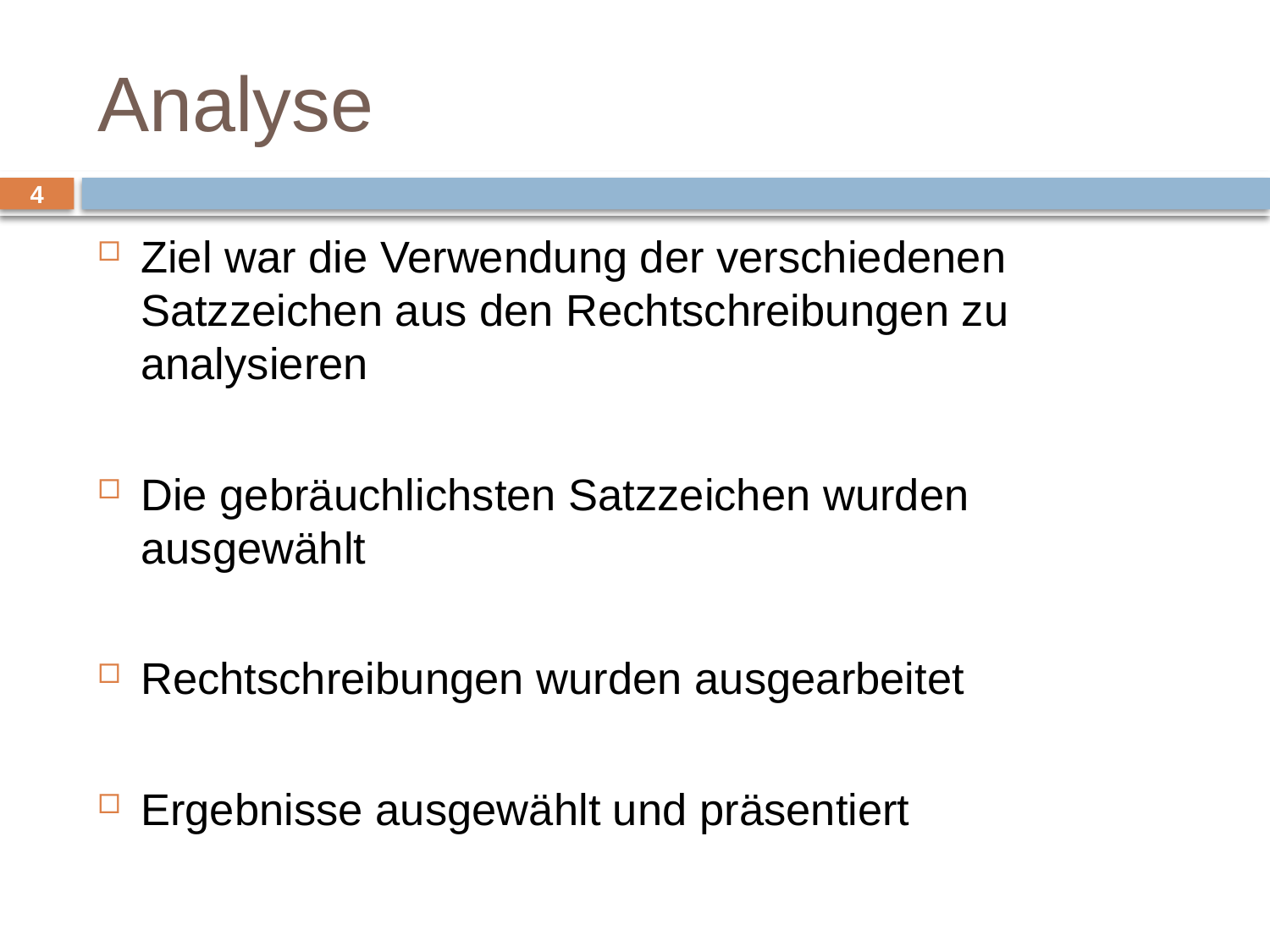

# Analyse
4
Ziel war die Verwendung der verschiedenen Satzzeichen aus den Rechtschreibungen zu analysieren

Die gebräuchlichsten Satzzeichen wurden ausgewählt

Rechtschreibungen wurden ausgearbeitet

Ergebnisse ausgewählt und präsentiert